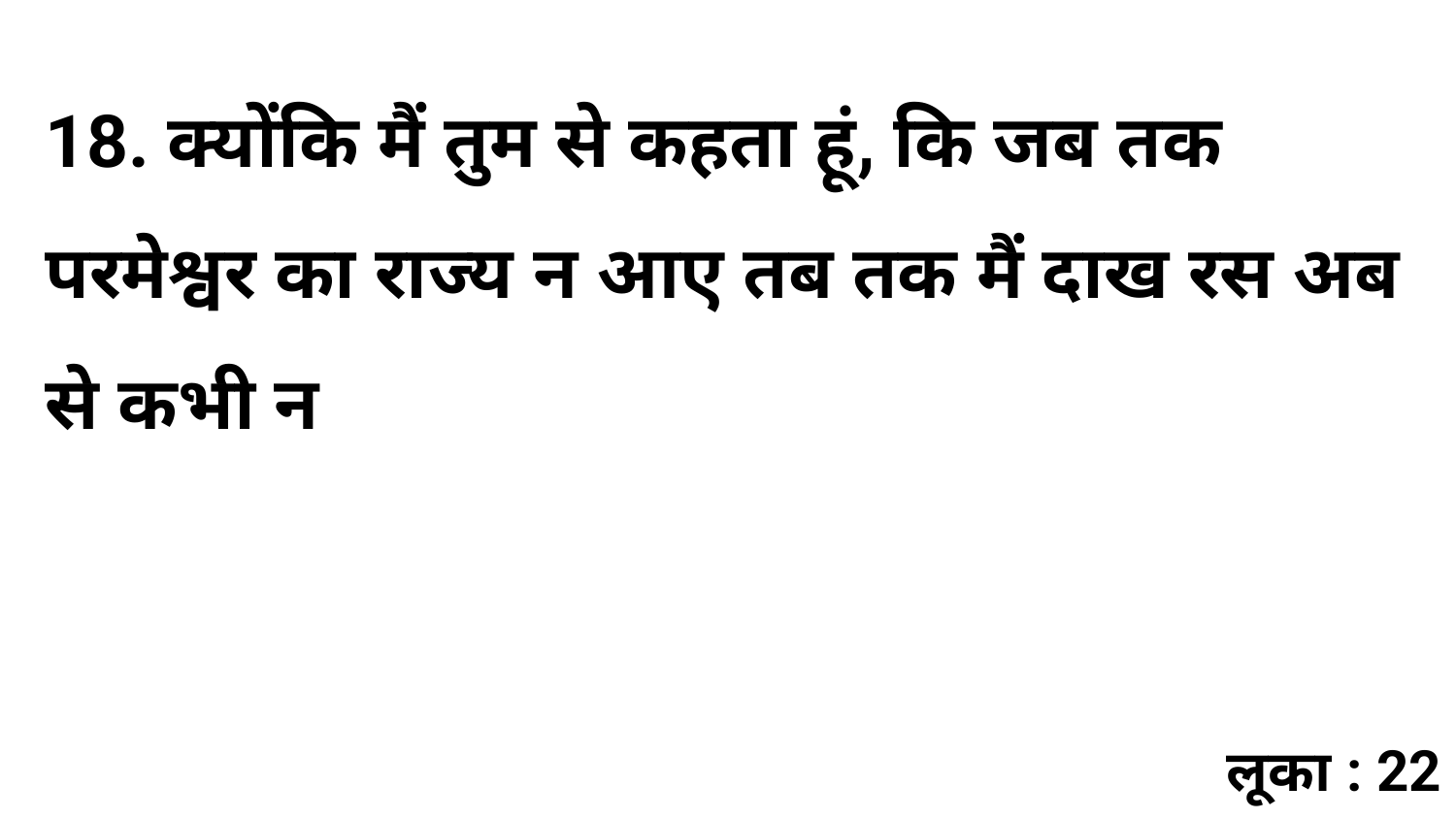

18. क्योंकि मैं तुम से कहता हूं, कि जब तक परमेश्वर का राज्य न आए तब तक मैं दाख रस अब से कभी न
लूका : 22